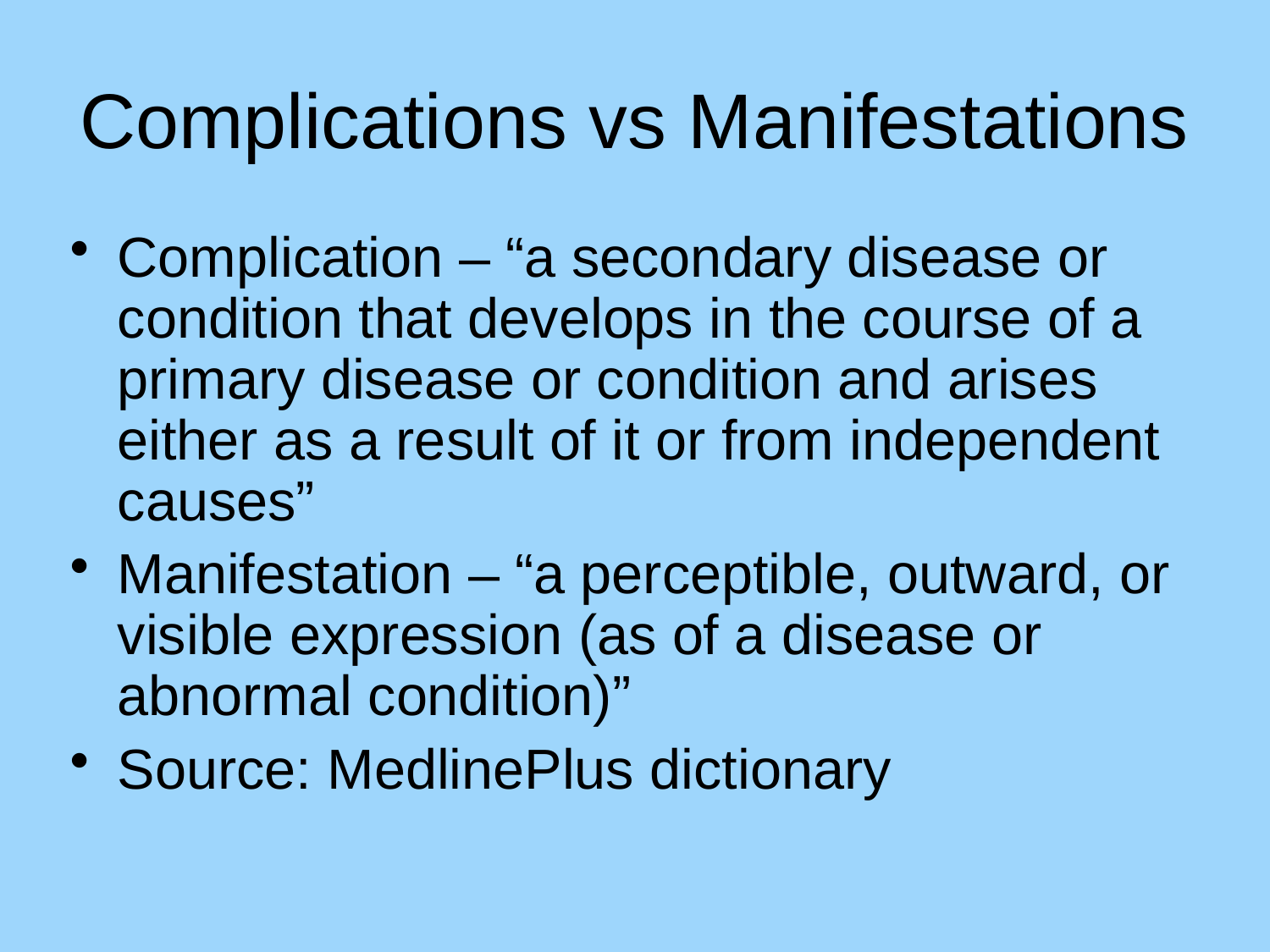

# Complications vs Manifestations
Complication – “a secondary disease or condition that develops in the course of a primary disease or condition and arises either as a result of it or from independent causes”
Manifestation – “a perceptible, outward, or visible expression (as of a disease or abnormal condition)”
Source: MedlinePlus dictionary